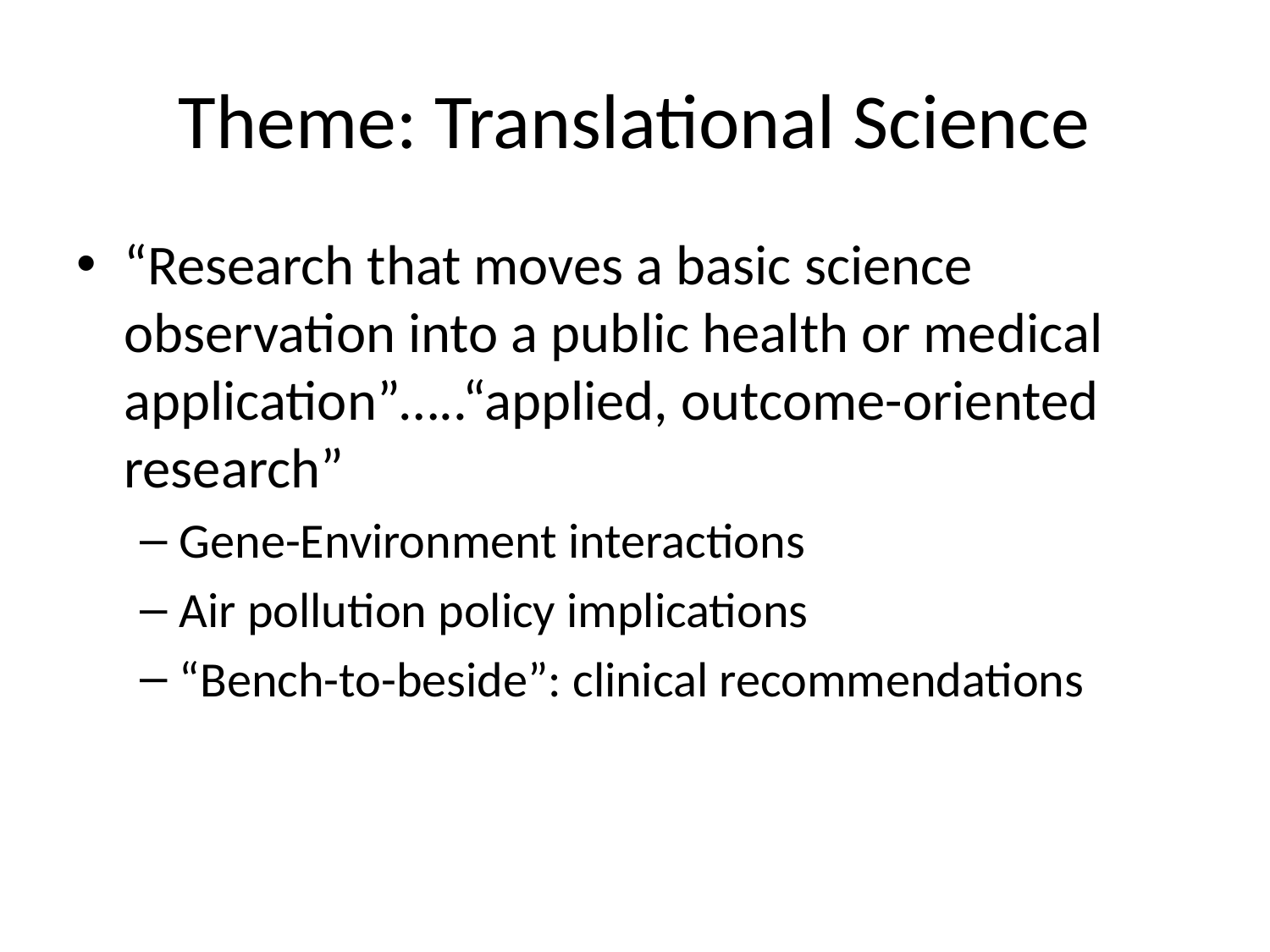

# Theme: Translational Science
“Research that moves a basic science observation into a public health or medical application”…..“applied, outcome-oriented research”
Gene-Environment interactions
Air pollution policy implications
“Bench-to-beside”: clinical recommendations